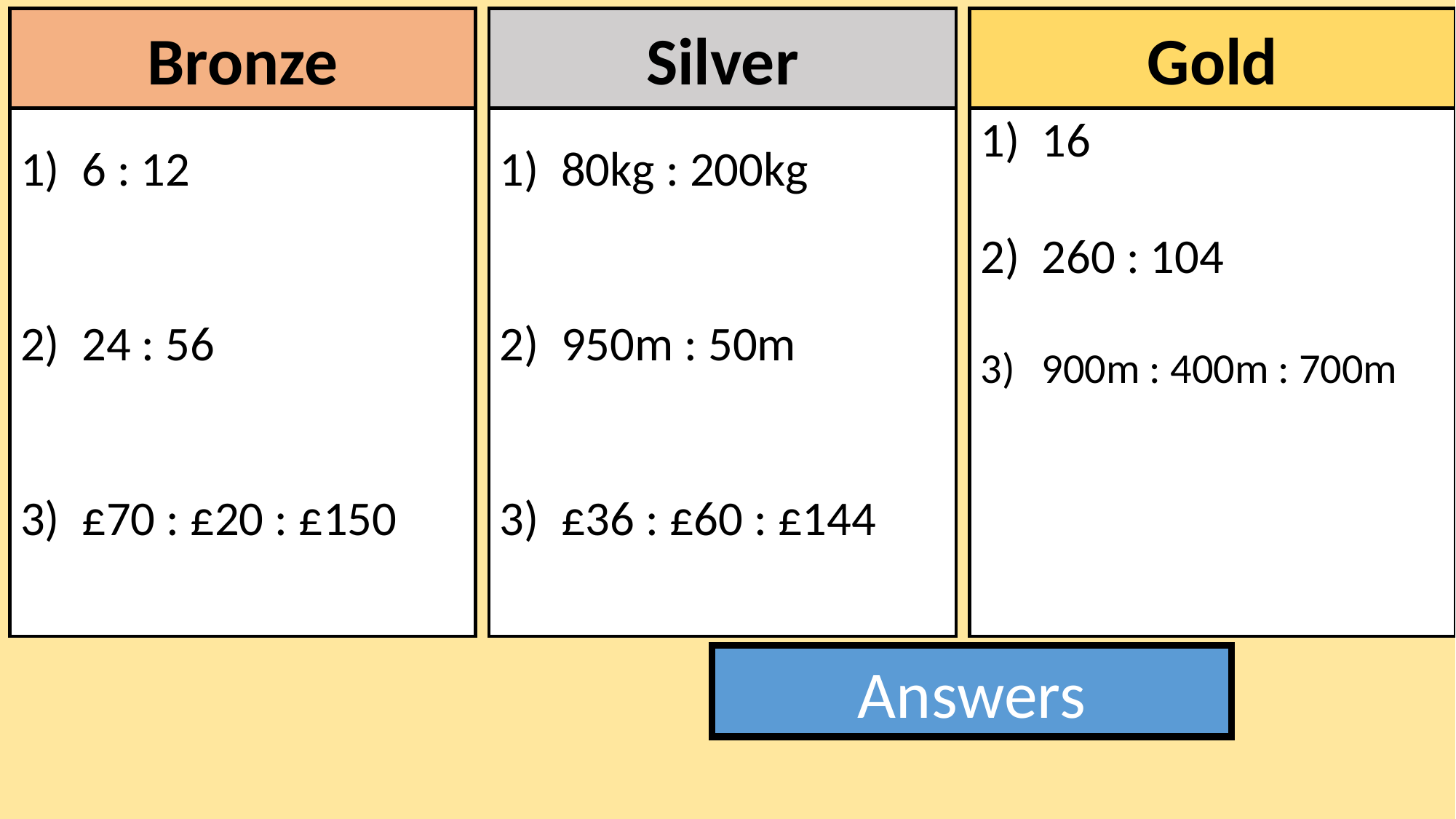

Gold
Silver
Bronze
16

260 : 104

900m : 400m : 700m
80kg : 200kg

950m : 50m

£36 : £60 : £144
6 : 12

24 : 56

£70 : £20 : £150
Answers